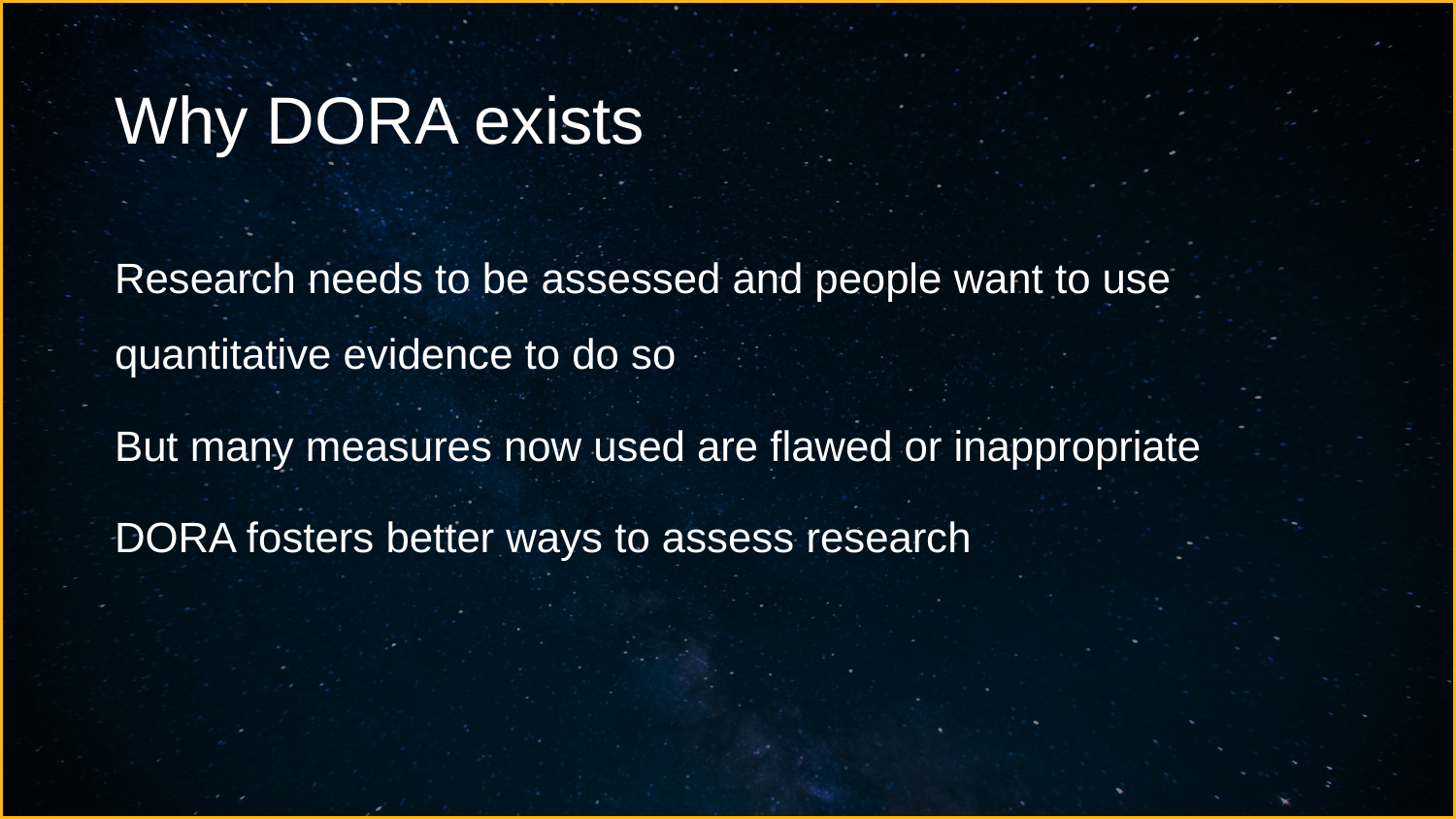

# Why DORA exists
Research needs to be assessed and people want to use quantitative evidence to do so
But many measures now used are flawed or inappropriate
DORA fosters better ways to assess research